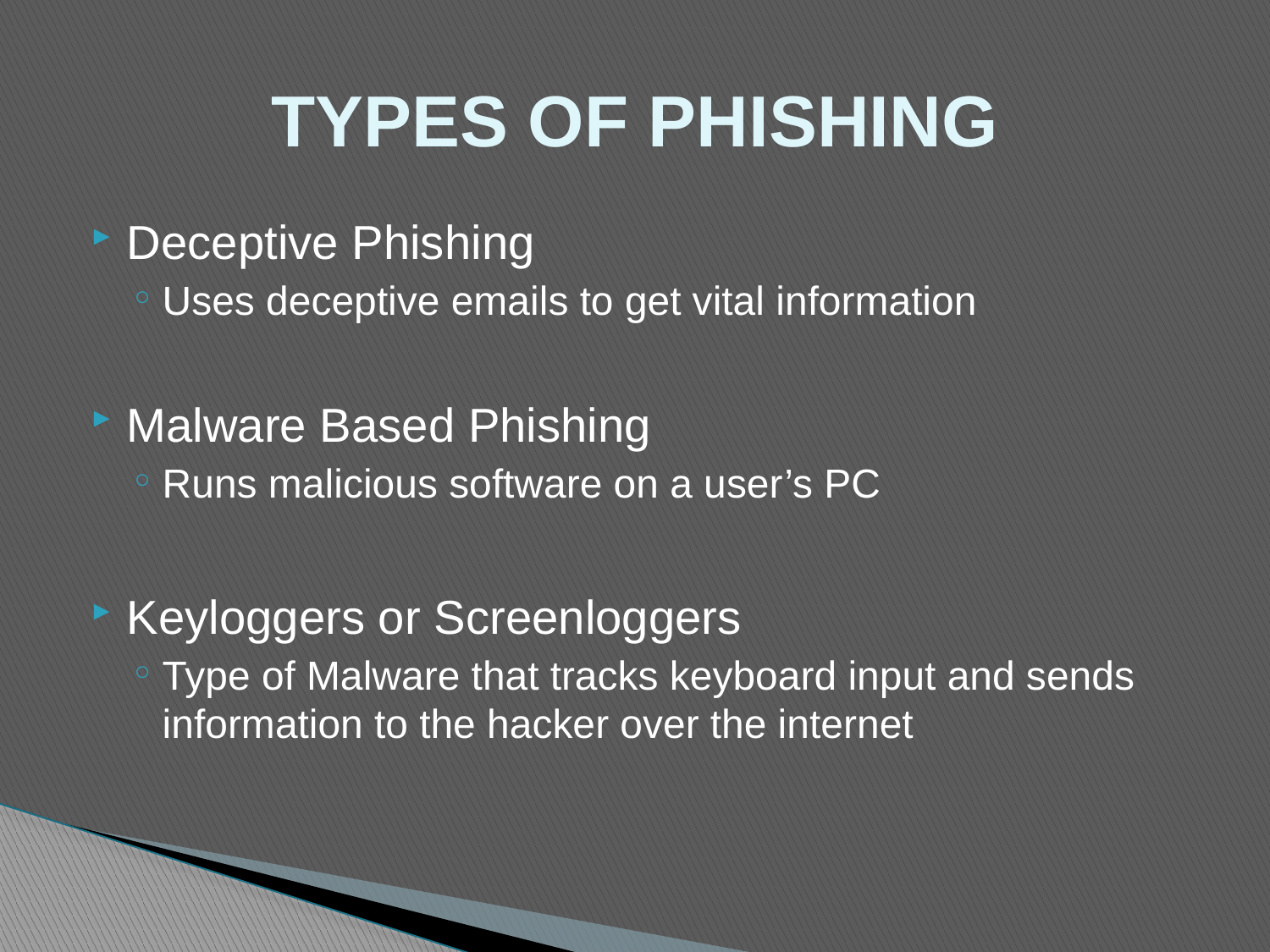

# TYPES OF PHISHING
Deceptive Phishing
Uses deceptive emails to get vital information

Malware Based Phishing
Runs malicious software on a user’s PC

Keyloggers or Screenloggers
Type of Malware that tracks keyboard input and sends information to the hacker over the internet